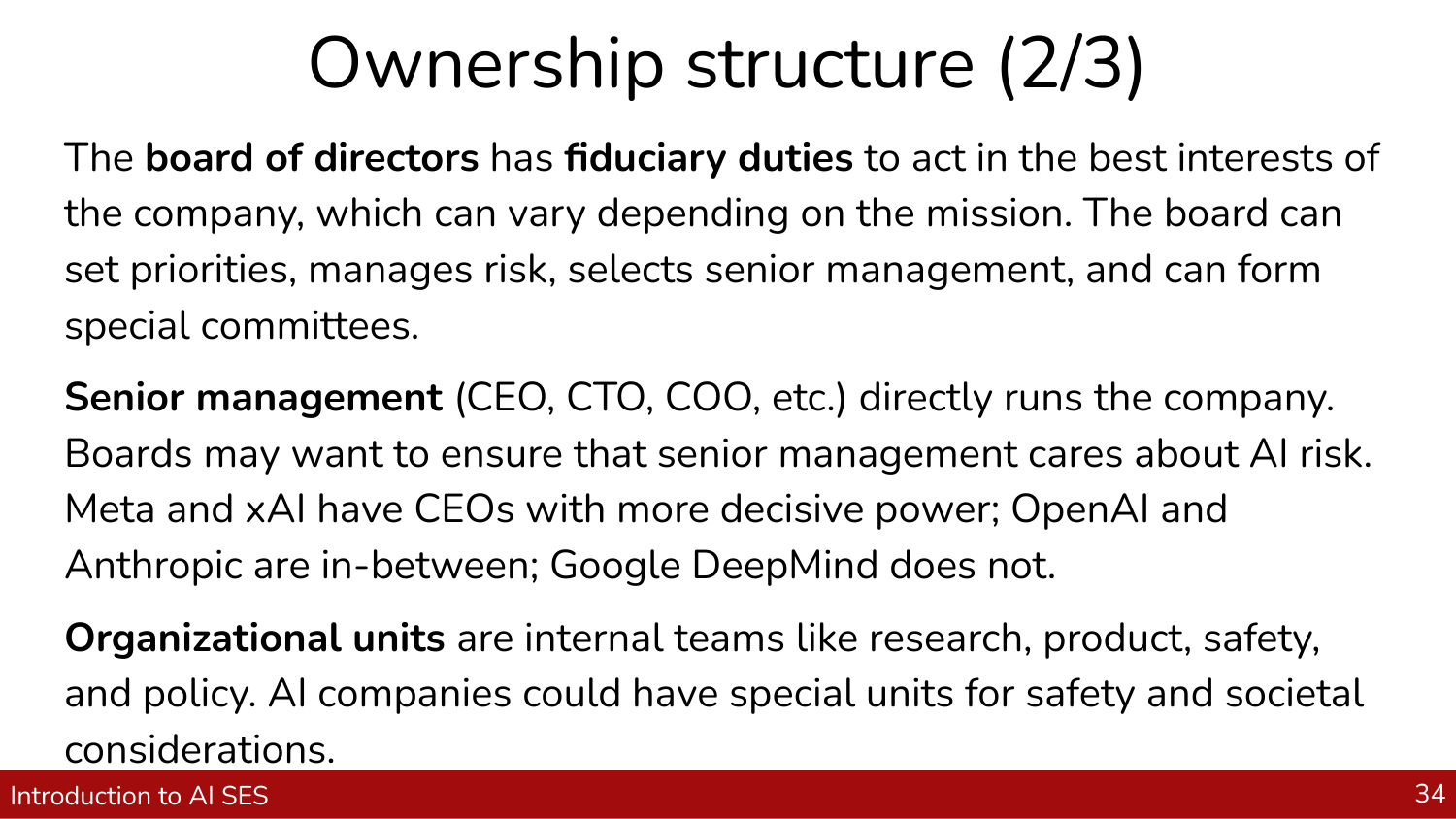

# Ownership structure (2/3)
The board of directors has fiduciary duties to act in the best interests of the company, which can vary depending on the mission. The board can set priorities, manages risk, selects senior management, and can form special committees.

Senior management (CEO, CTO, COO, etc.) directly runs the company. Boards may want to ensure that senior management cares about AI risk. Meta and xAI have CEOs with more decisive power; OpenAI and Anthropic are in-between; Google DeepMind does not.

Organizational units are internal teams like research, product, safety, and policy. AI companies could have special units for safety and societal considerations.

34
Introduction to AI SES